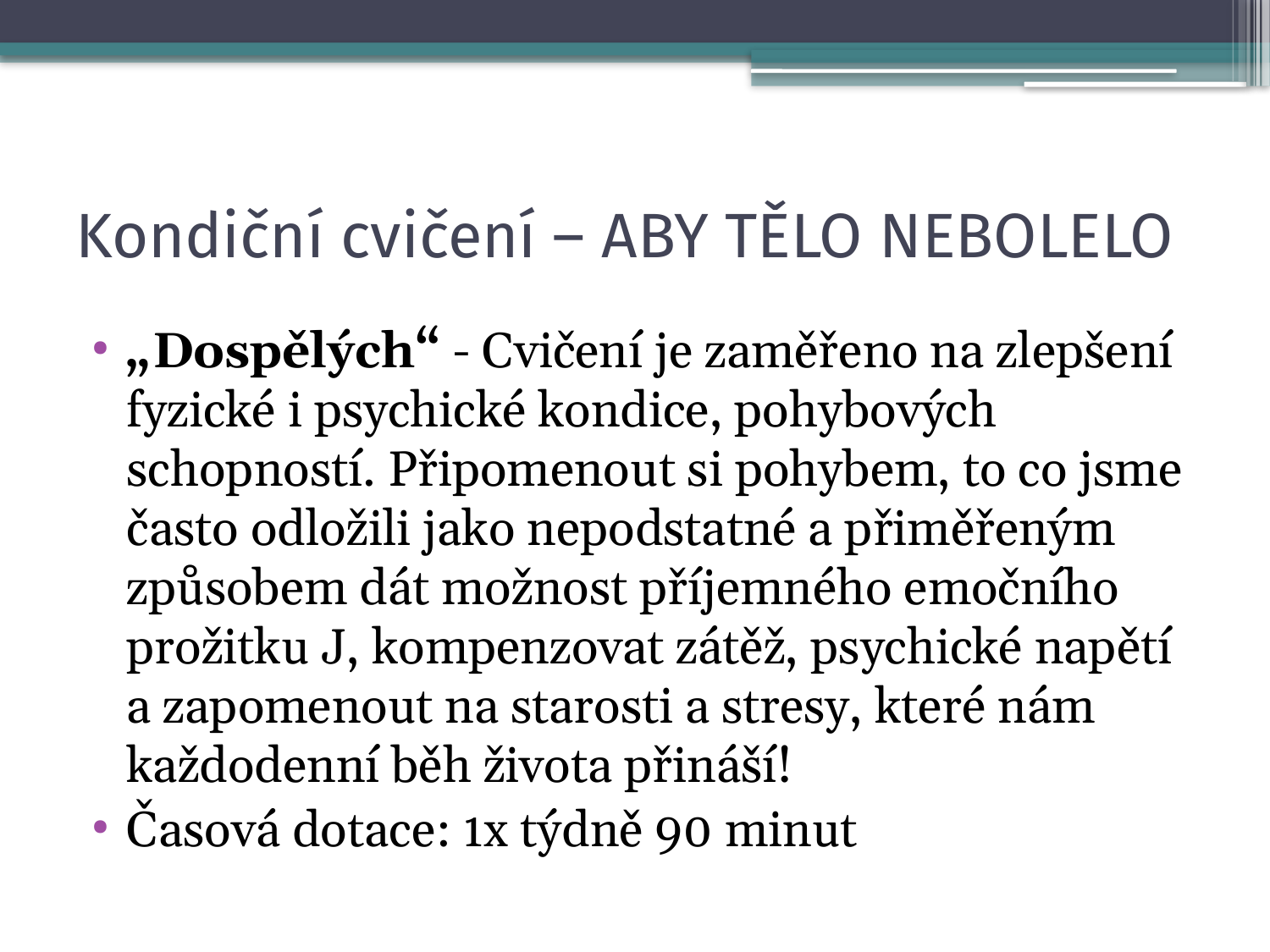

# Kondiční cvičení – ABY TĚLO NEBOLELO
„Dospělých“ - Cvičení je zaměřeno na zlepšení fyzické i psychické kondice, pohybových schopností. Připomenout si pohybem, to co jsme často odložili jako nepodstatné a přiměřeným způsobem dát možnost příjemného emočního prožitku J, kompenzovat zátěž, psychické napětí a zapomenout na starosti a stresy, které nám každodenní běh života přináší!
Časová dotace: 1x týdně 90 minut